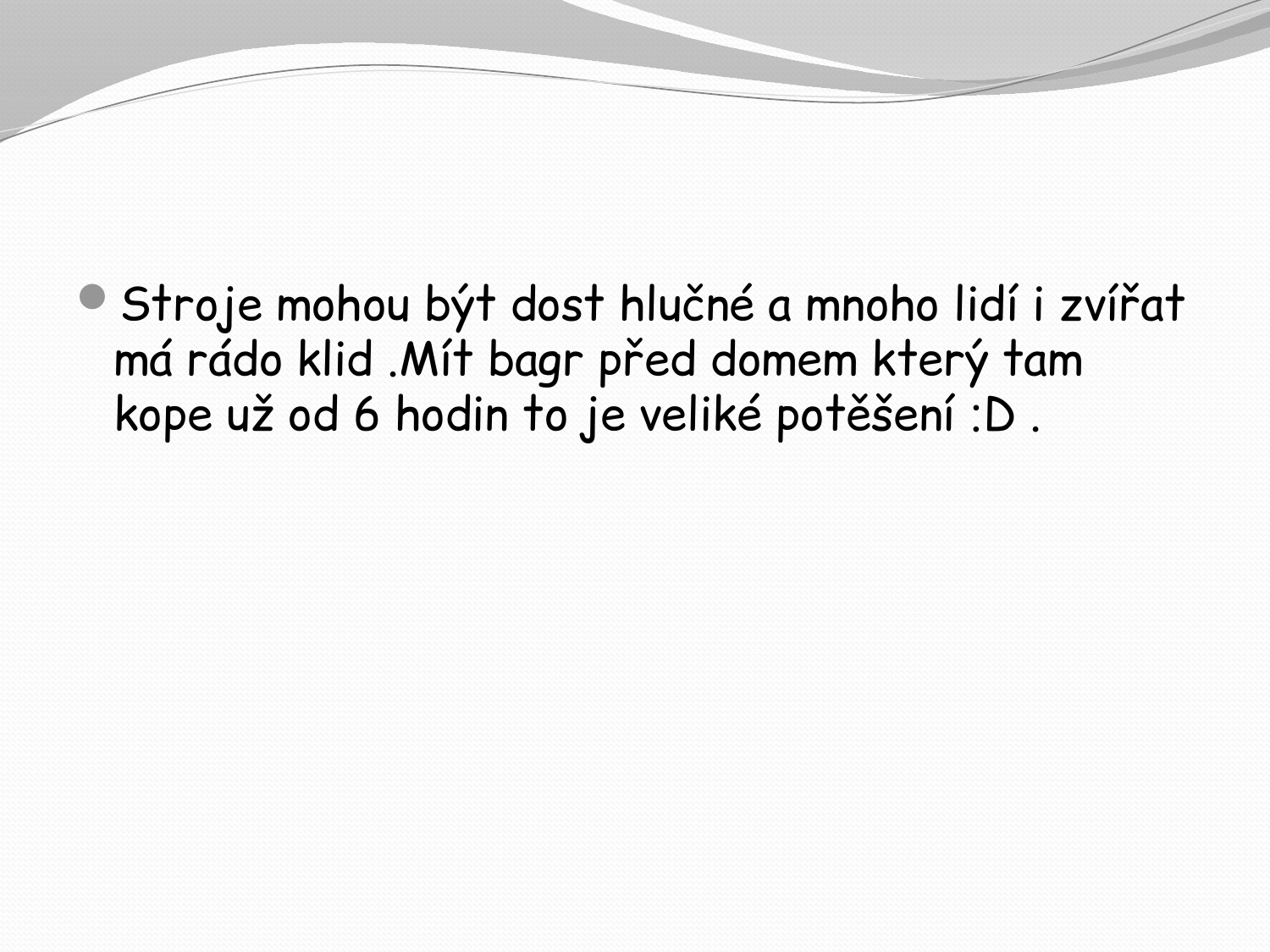

Stroje mohou být dost hlučné a mnoho lidí i zvířat má rádo klid .Mít bagr před domem který tam kope už od 6 hodin to je veliké potěšení :D .